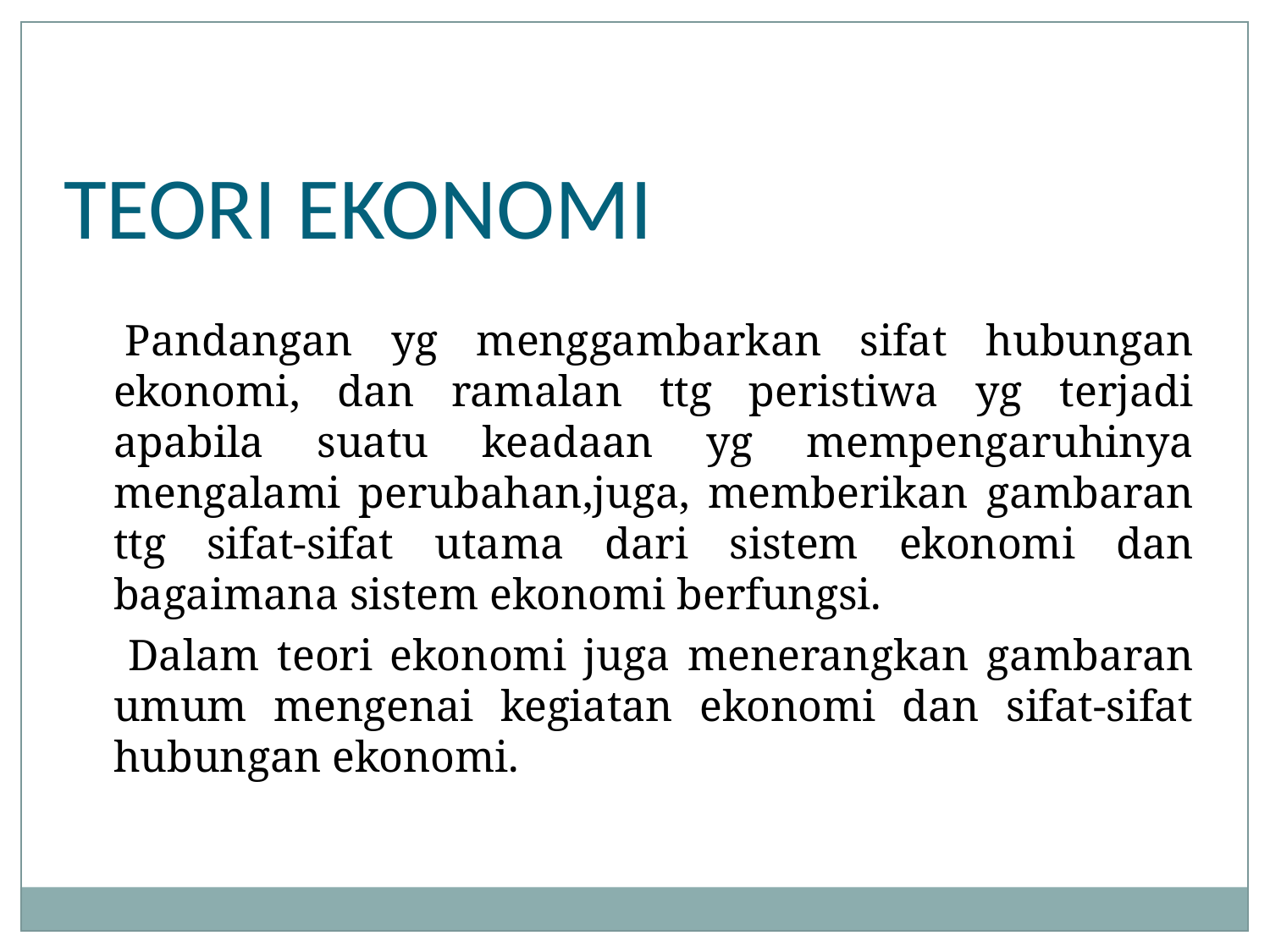

TEORI EKONOMI
  Pandangan yg menggambarkan sifat hubungan ekonomi, dan ramalan ttg peristiwa yg terjadi apabila suatu keadaan yg mempengaruhinya mengalami perubahan,juga, memberikan gambaran ttg sifat-sifat utama dari sistem ekonomi dan bagaimana sistem ekonomi berfungsi.
   Dalam teori ekonomi juga menerangkan gambaran umum mengenai kegiatan ekonomi dan sifat-sifat hubungan ekonomi.